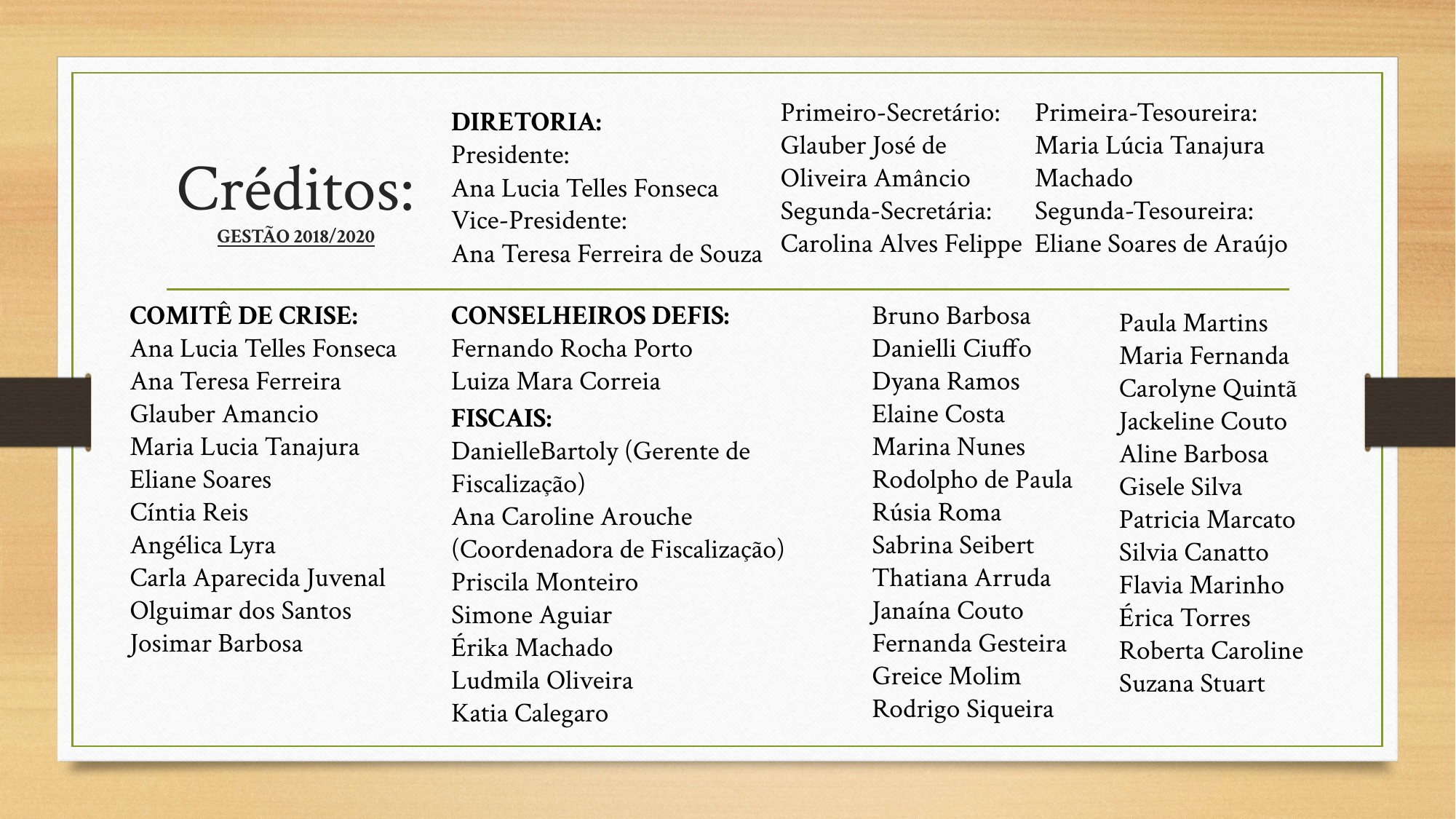

Primeira-Tesoureira:
Maria Lúcia Tanajura Machado
Segunda-Tesoureira:
Eliane Soares de Araújo

Primeiro-Secretário:
Glauber José de Oliveira Amâncio
Segunda-Secretária:
Carolina Alves Felippe

DIRETORIA:
Presidente:
Ana Lucia Telles Fonseca
Vice-Presidente:
Ana Teresa Ferreira de Souza
# Créditos: GESTÃO 2018/2020
COMITÊ DE CRISE:
Ana Lucia Telles Fonseca
Ana Teresa Ferreira
Glauber Amancio
Maria Lucia Tanajura
Eliane Soares
Cíntia Reis
Angélica Lyra
Carla Aparecida Juvenal
Olguimar dos Santos
Josimar Barbosa

CONSELHEIROS DEFIS:
Fernando Rocha Porto
Luiza Mara Correia
Bruno Barbosa
Danielli Ciuffo
Dyana Ramos
Elaine Costa
Marina Nunes
Rodolpho de Paula
Rúsia Roma
Sabrina Seibert
Thatiana Arruda
Janaína Couto
Fernanda Gesteira
Greice Molim
Rodrigo Siqueira
Paula Martins
Maria Fernanda
Carolyne Quintã
Jackeline Couto
Aline Barbosa
Gisele Silva
Patricia Marcato
Silvia Canatto
Flavia Marinho
Érica Torres
Roberta Caroline
Suzana Stuart
FISCAIS:
DanielleBartoly (Gerente de Fiscalização)
Ana Caroline Arouche (Coordenadora de Fiscalização)
Priscila Monteiro
Simone Aguiar
Érika Machado
Ludmila Oliveira
Katia Calegaro